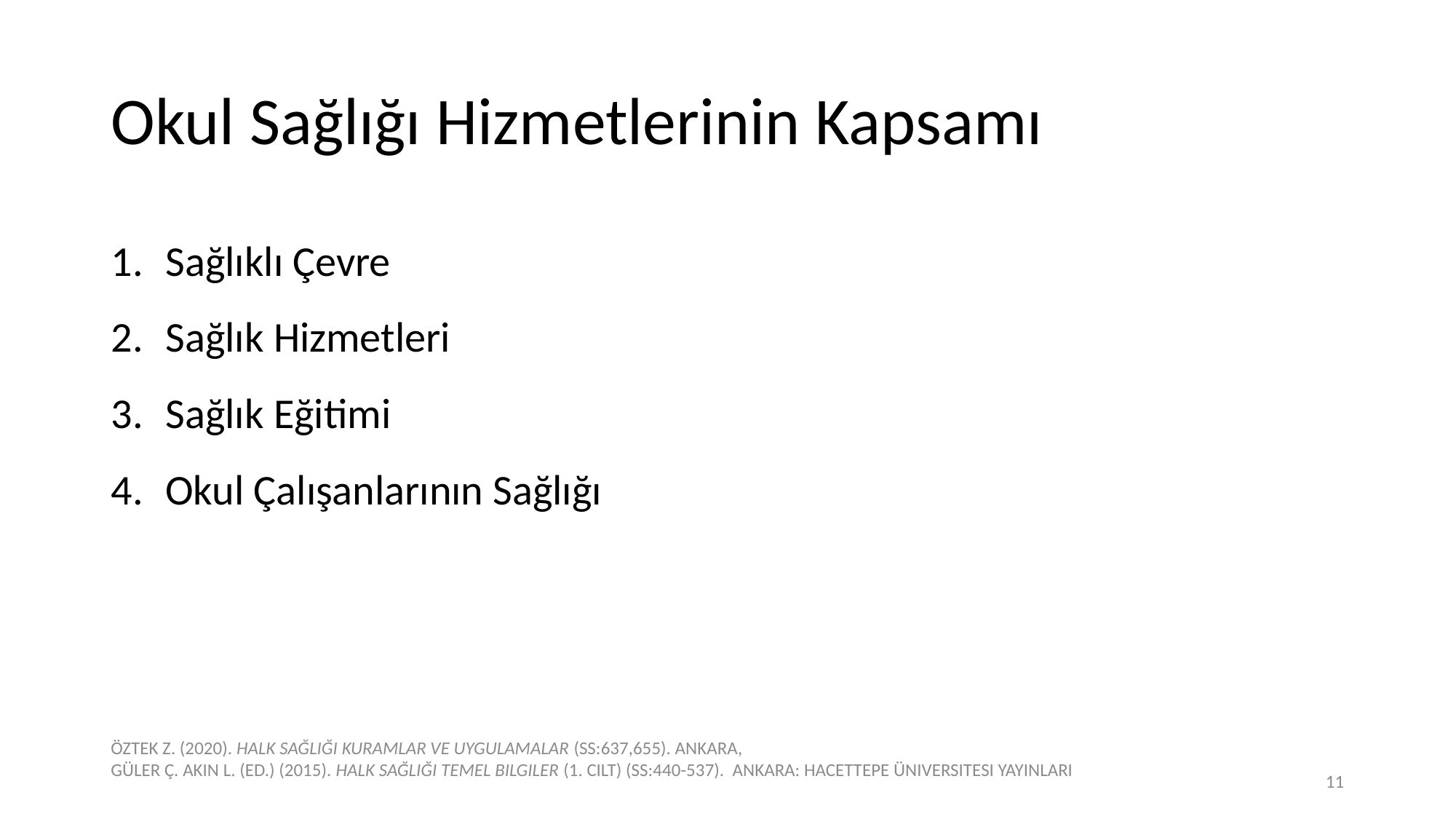

# Okul Sağlığı Hizmetlerinin Kapsamı
Sağlıklı Çevre
Sağlık Hizmetleri
Sağlık Eğitimi
Okul Çalışanlarının Sağlığı
ÖZTEK Z. (2020). HALK SAĞLIĞI KURAMLAR VE UYGULAMALAR (SS:637,655). ANKARA,
GÜLER Ç. AKIN L. (ED.) (2015). HALK SAĞLIĞI TEMEL BILGILER (1. CILT) (SS:440-537).  ANKARA: HACETTEPE ÜNIVERSITESI YAYINLARI

11